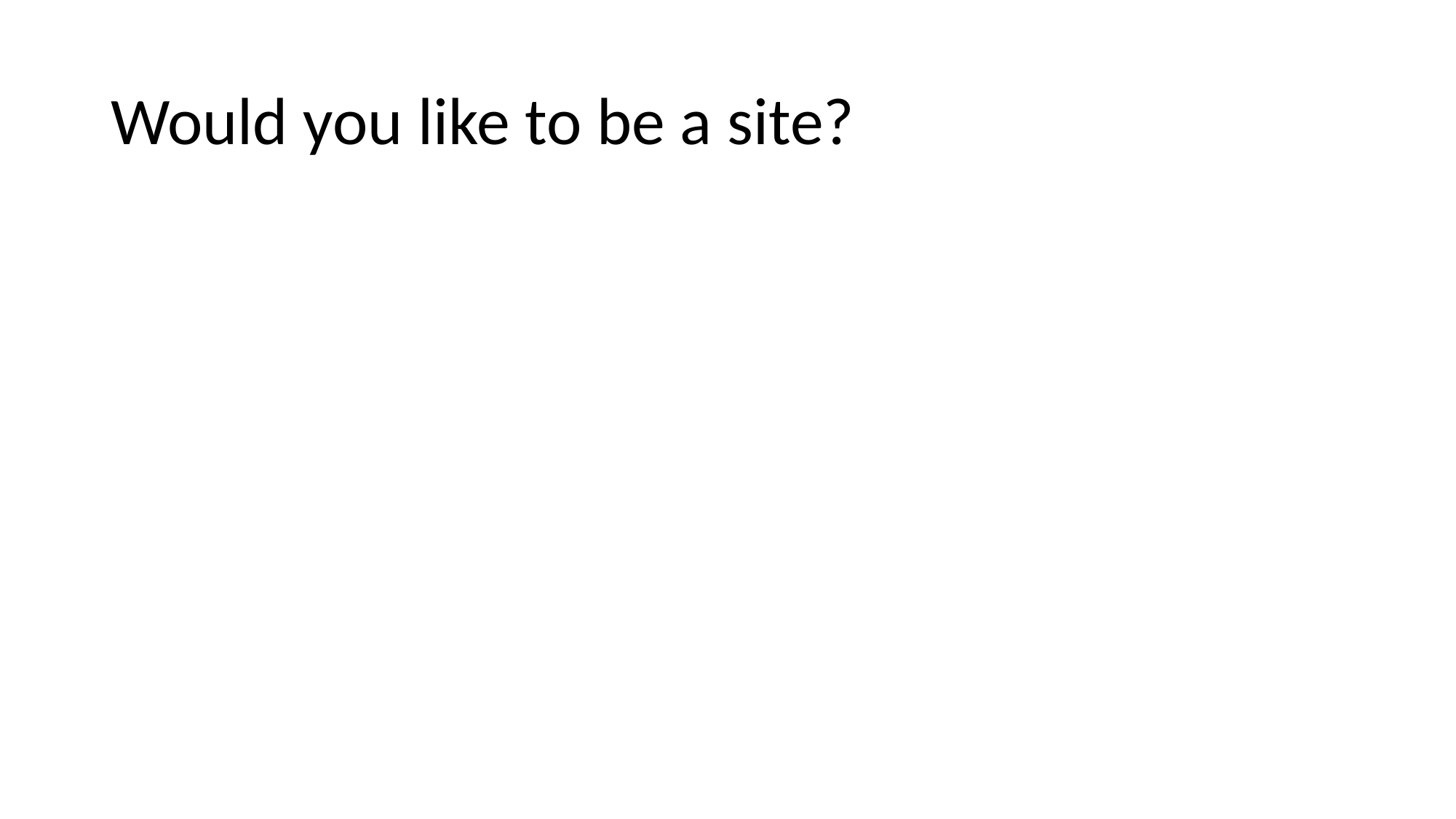

# Would you like to be a site?